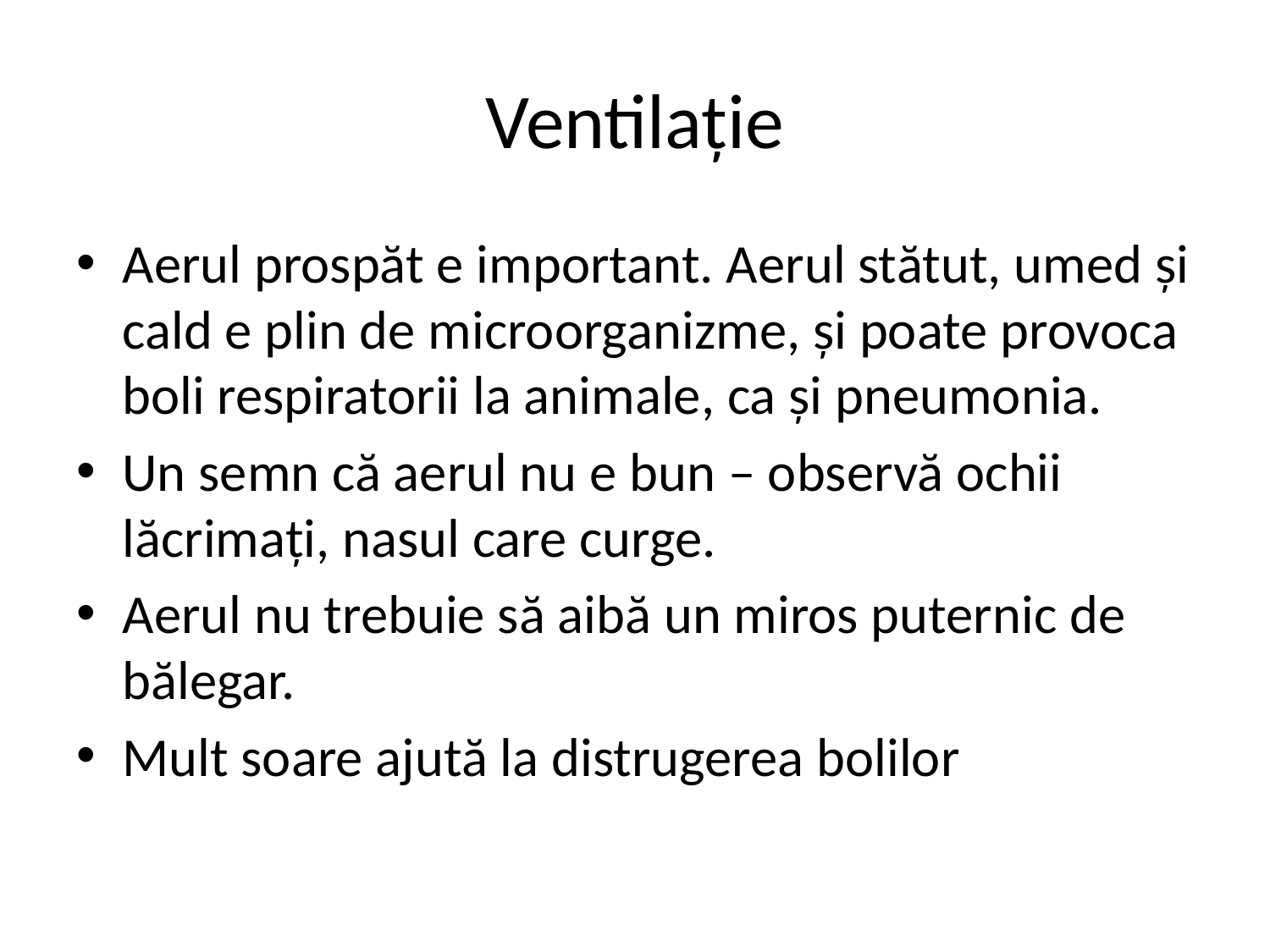

# Ventilație
Aerul prospăt e important. Aerul stătut, umed și cald e plin de microorganizme, și poate provoca boli respiratorii la animale, ca și pneumonia.
Un semn că aerul nu e bun – observă ochii lăcrimați, nasul care curge.
Aerul nu trebuie să aibă un miros puternic de bălegar.
Mult soare ajută la distrugerea bolilor